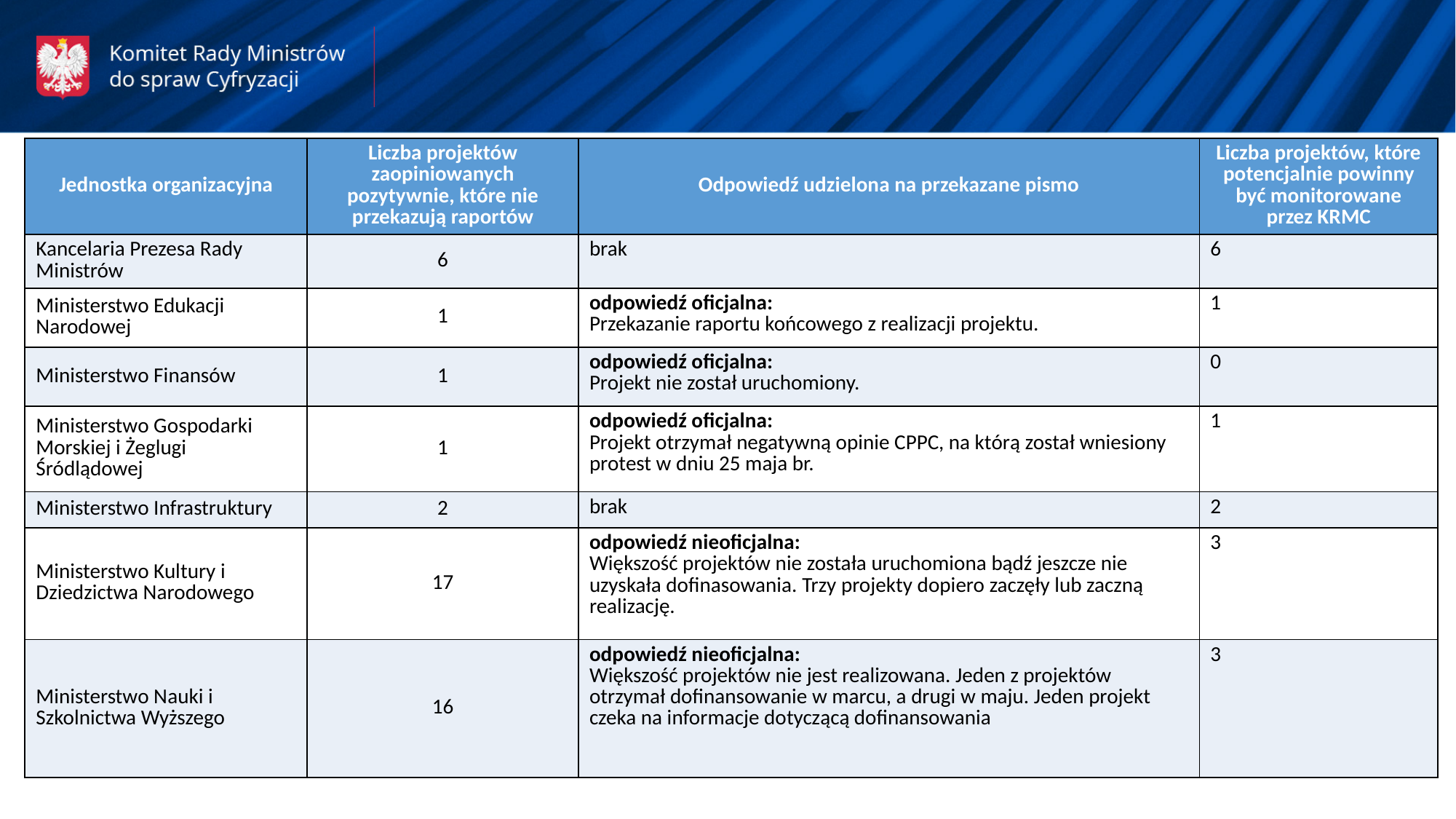

| Jednostka organizacyjna | Liczba projektów zaopiniowanych pozytywnie, które nie przekazują raportów | Odpowiedź udzielona na przekazane pismo | Liczba projektów, które potencjalnie powinny być monitorowane przez KRMC |
| --- | --- | --- | --- |
| Kancelaria Prezesa Rady Ministrów | 6 | brak | 6 |
| Ministerstwo Edukacji Narodowej | 1 | odpowiedź oficjalna: Przekazanie raportu końcowego z realizacji projektu. | 1 |
| Ministerstwo Finansów | 1 | odpowiedź oficjalna: Projekt nie został uruchomiony. | 0 |
| Ministerstwo Gospodarki Morskiej i Żeglugi Śródlądowej | 1 | odpowiedź oficjalna: Projekt otrzymał negatywną opinie CPPC, na którą został wniesiony protest w dniu 25 maja br. | 1 |
| Ministerstwo Infrastruktury | 2 | brak | 2 |
| Ministerstwo Kultury i Dziedzictwa Narodowego | 17 | odpowiedź nieoficjalna: Większość projektów nie została uruchomiona bądź jeszcze nie uzyskała dofinasowania. Trzy projekty dopiero zaczęły lub zaczną realizację. | 3 |
| Ministerstwo Nauki i Szkolnictwa Wyższego | 16 | odpowiedź nieoficjalna: Większość projektów nie jest realizowana. Jeden z projektów otrzymał dofinansowanie w marcu, a drugi w maju. Jeden projekt czeka na informacje dotyczącą dofinansowania | 3 |